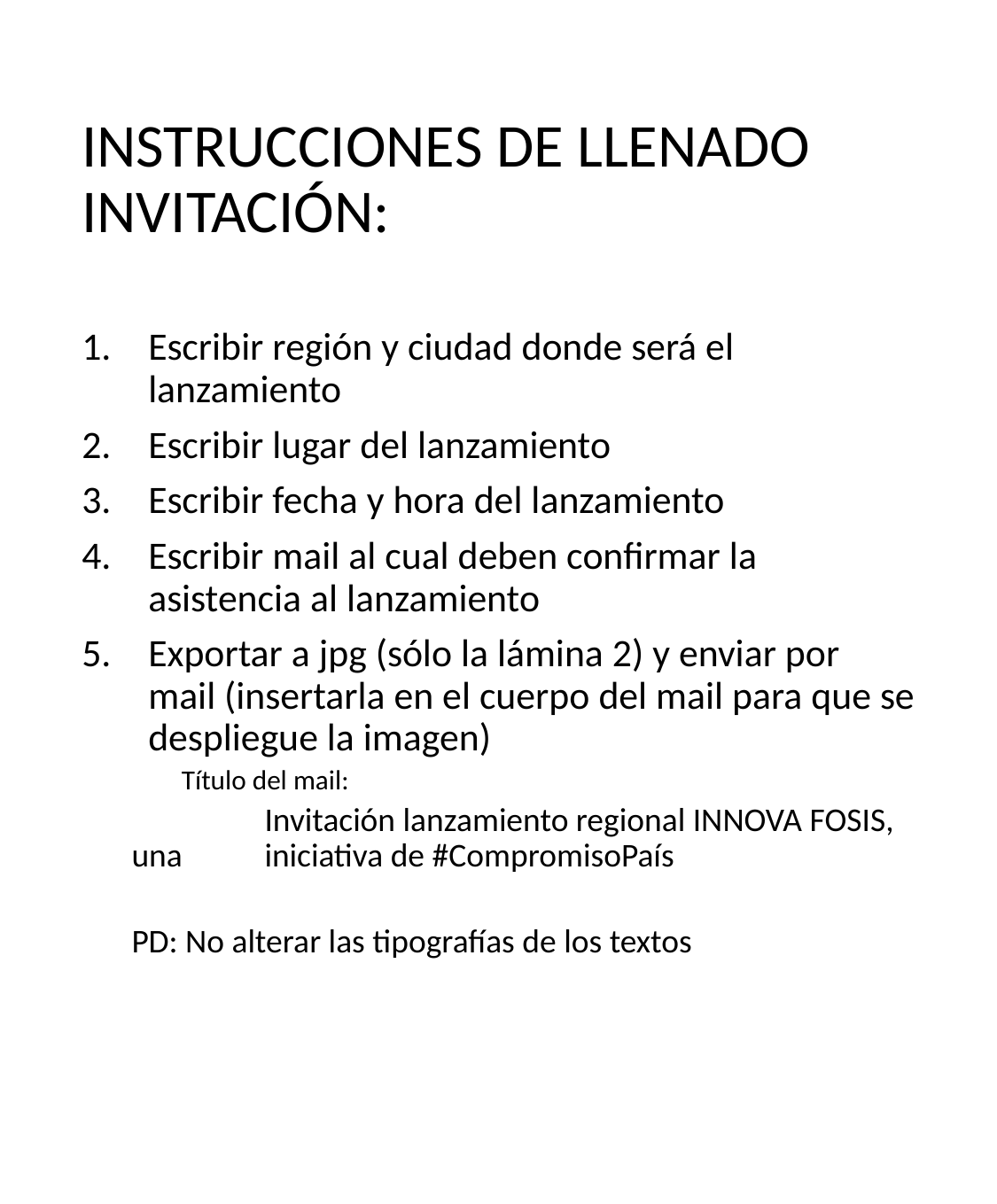

# INSTRUCCIONES DE LLENADO INVITACIÓN:
Escribir región y ciudad donde será el lanzamiento
Escribir lugar del lanzamiento
Escribir fecha y hora del lanzamiento
Escribir mail al cual deben confirmar la asistencia al lanzamiento
Exportar a jpg (sólo la lámina 2) y enviar por mail (insertarla en el cuerpo del mail para que se despliegue la imagen)
Título del mail:
	Invitación lanzamiento regional INNOVA FOSIS, una 	iniciativa de #CompromisoPaís

PD: No alterar las tipografías de los textos